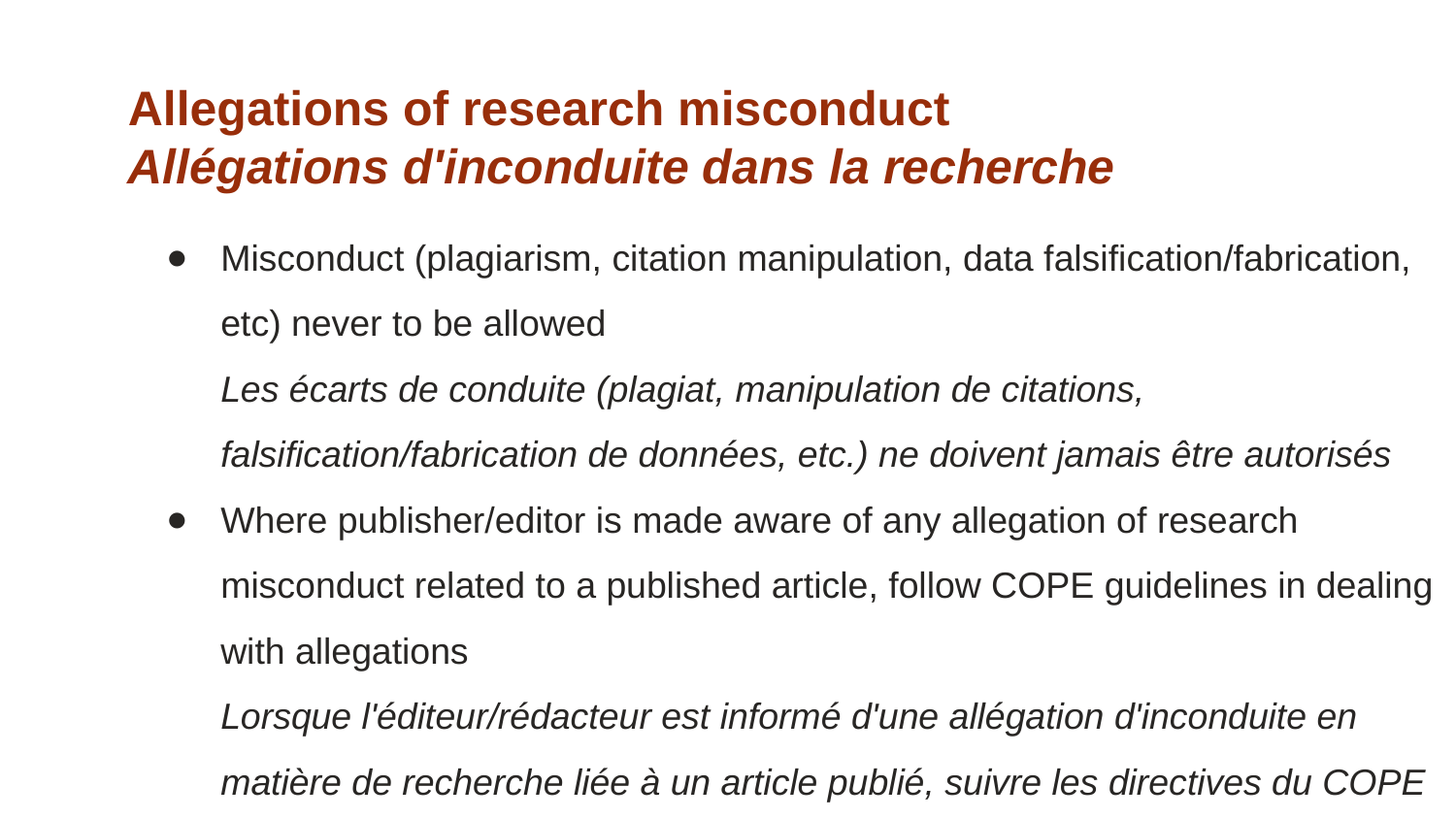

# Allegations of research misconduct Allégations d'inconduite dans la recherche
Misconduct (plagiarism, citation manipulation, data falsification/fabrication, etc) never to be allowed
Les écarts de conduite (plagiat, manipulation de citations, falsification/fabrication de données, etc.) ne doivent jamais être autorisés
Where publisher/editor is made aware of any allegation of research misconduct related to a published article, follow COPE guidelines in dealing with allegations
Lorsque l'éditeur/rédacteur est informé d'une allégation d'inconduite en matière de recherche liée à un article publié, suivre les directives du COPE pour traiter les allégations